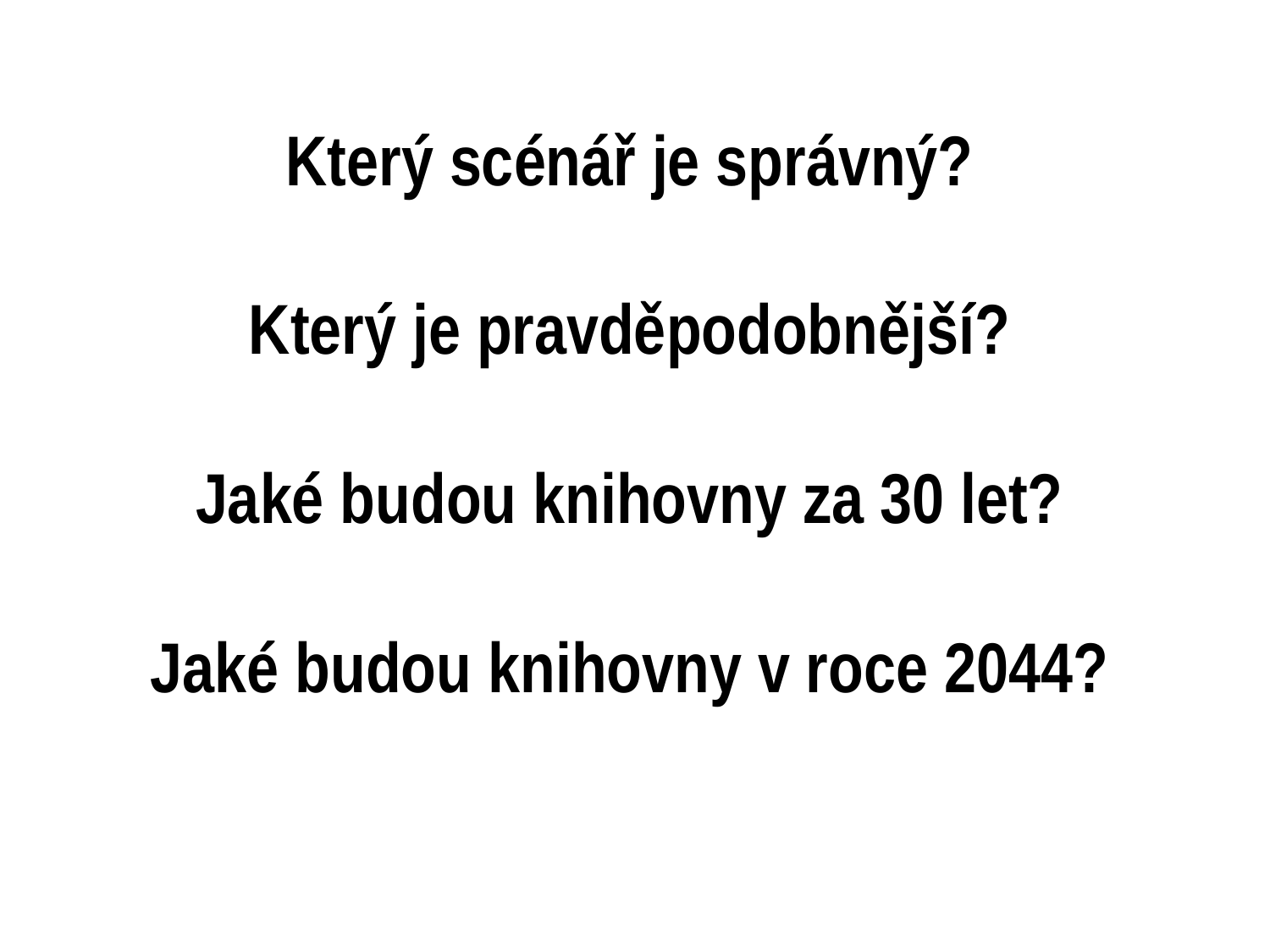

# Který scénář je správný? Který je pravděpodobnější? Jaké budou knihovny za 30 let? Jaké budou knihovny v roce 2044?